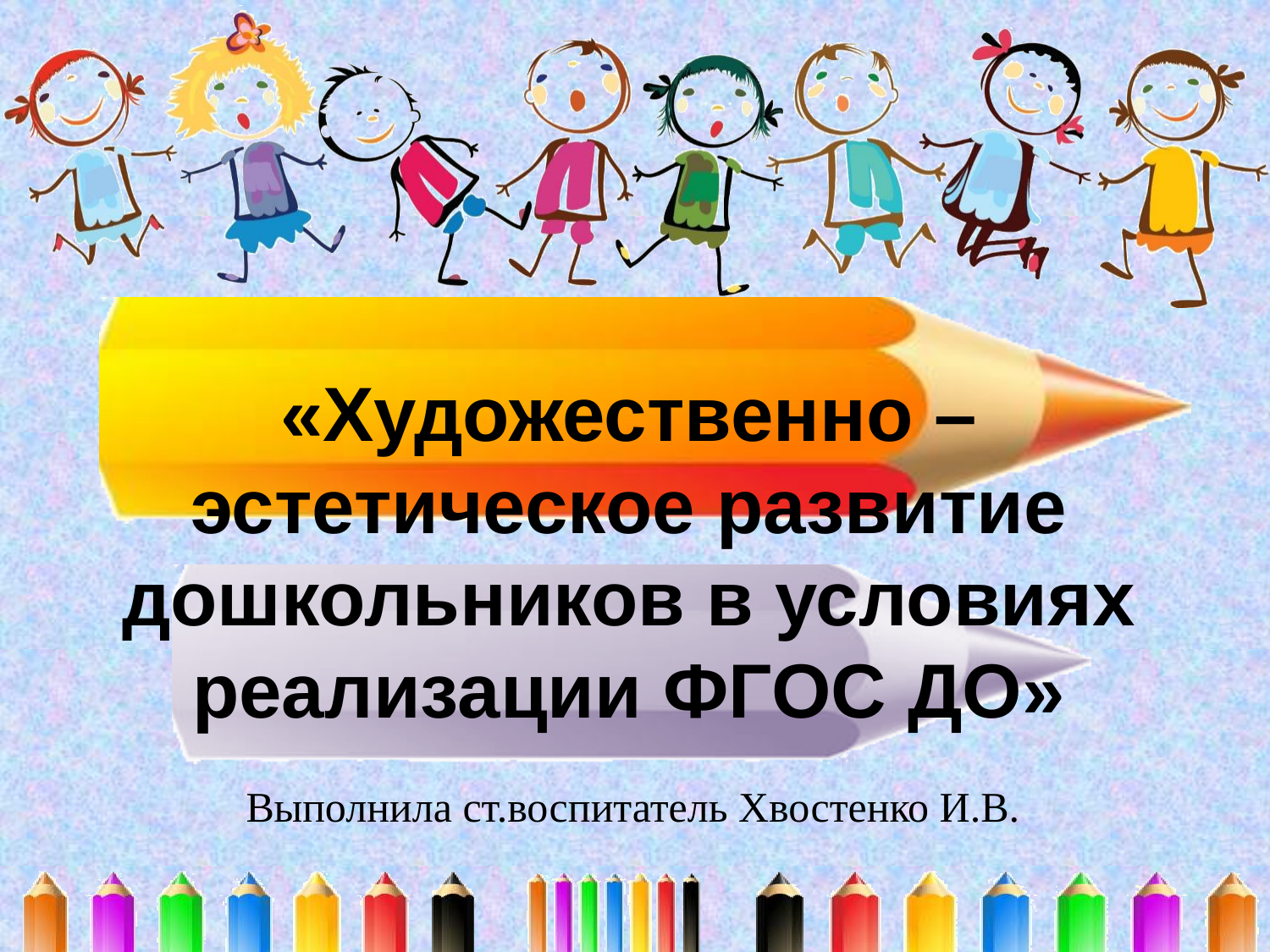

# «Художественно – эстетическое развитие дошкольников в условиях реализации ФГОС ДО»
Выполнила ст.воспитатель Хвостенко И.В.